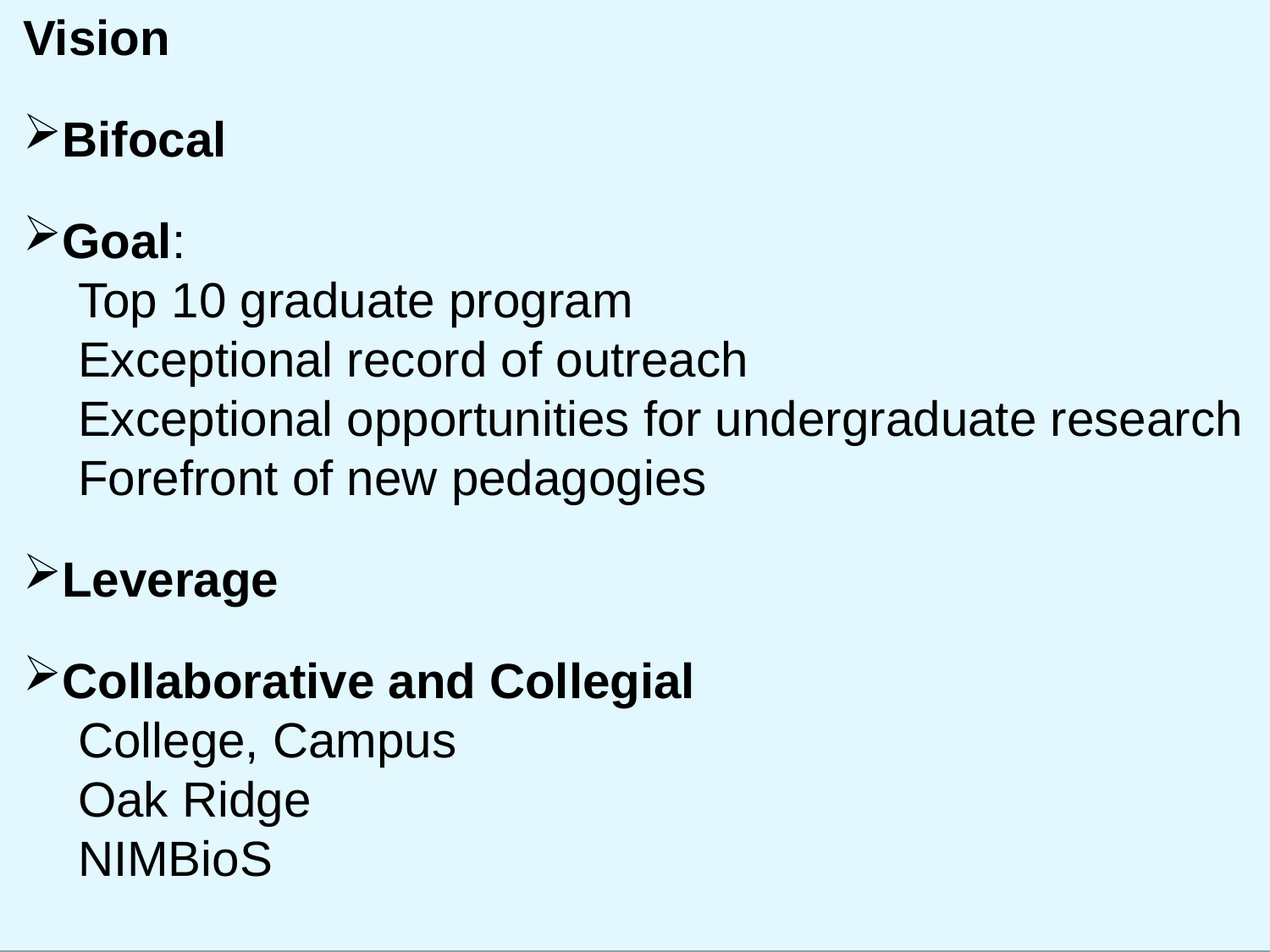

Vision

Bifocal

Goal:
    Top 10 graduate program
    Exceptional record of outreach
    Exceptional opportunities for undergraduate research
    Forefront of new pedagogies

Leverage

Collaborative and Collegial
    College, Campus
    Oak Ridge
    NIMBioS